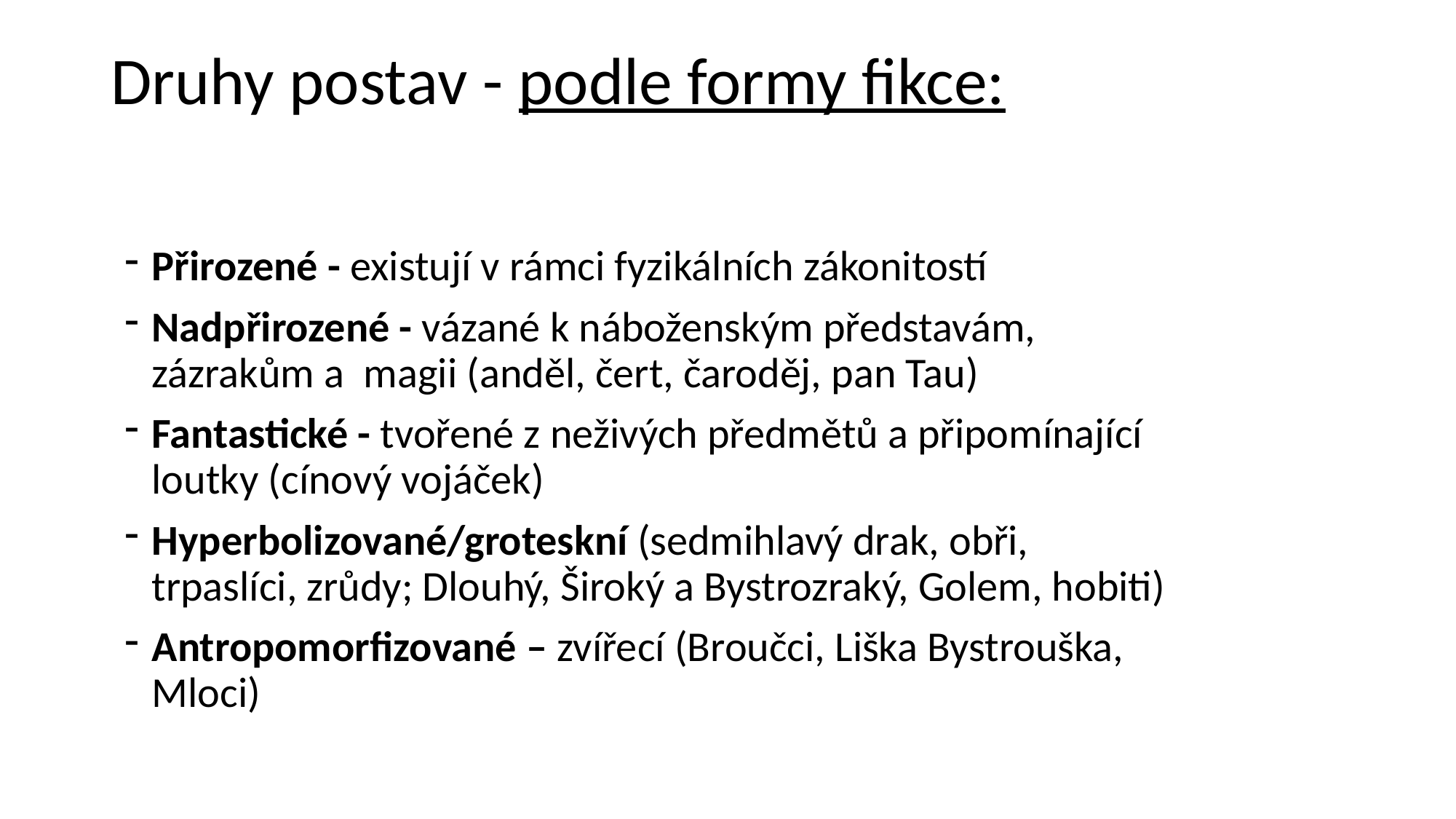

# Druhy postav - podle formy fikce:
Přirozené - existují v rámci fyzikálních zákonitostí
Nadpřirozené - vázané k náboženským představám, zázrakům a  magii (anděl, čert, čaroděj, pan Tau)
Fantastické - tvořené z neživých předmětů a připomínající loutky (cínový vojáček)
Hyperbolizované/groteskní (sedmihlavý drak, obři, trpaslíci, zrůdy; Dlouhý, Široký a Bystrozraký, Golem, hobiti)
Antropomorfizované – zvířecí (Broučci, Liška Bystrouška, Mloci)